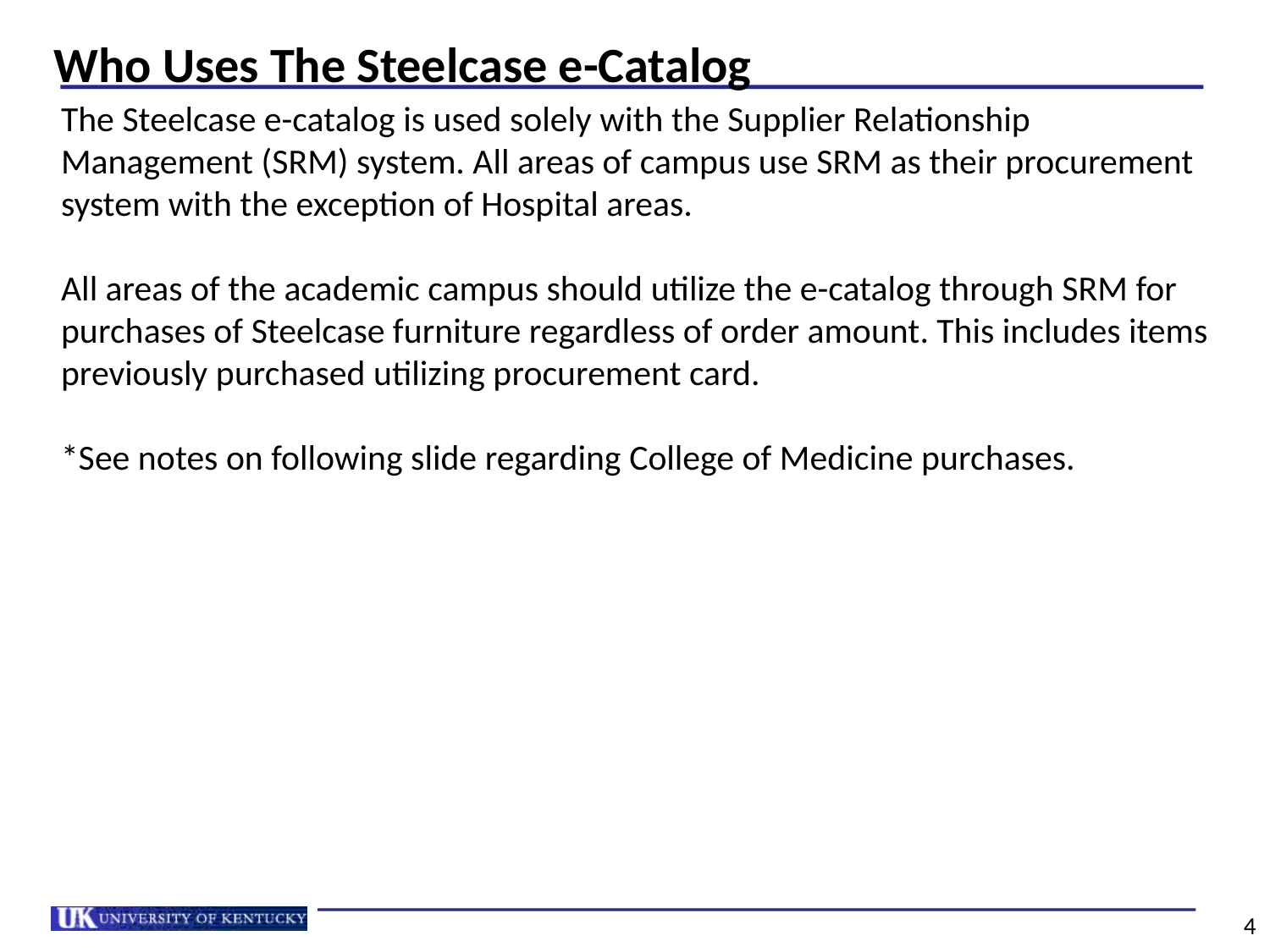

# Who Uses The Steelcase e-Catalog
The Steelcase e-catalog is used solely with the Supplier Relationship Management (SRM) system. All areas of campus use SRM as their procurement system with the exception of Hospital areas.

All areas of the academic campus should utilize the e-catalog through SRM for purchases of Steelcase furniture regardless of order amount. This includes items previously purchased utilizing procurement card.

*See notes on following slide regarding College of Medicine purchases.
4